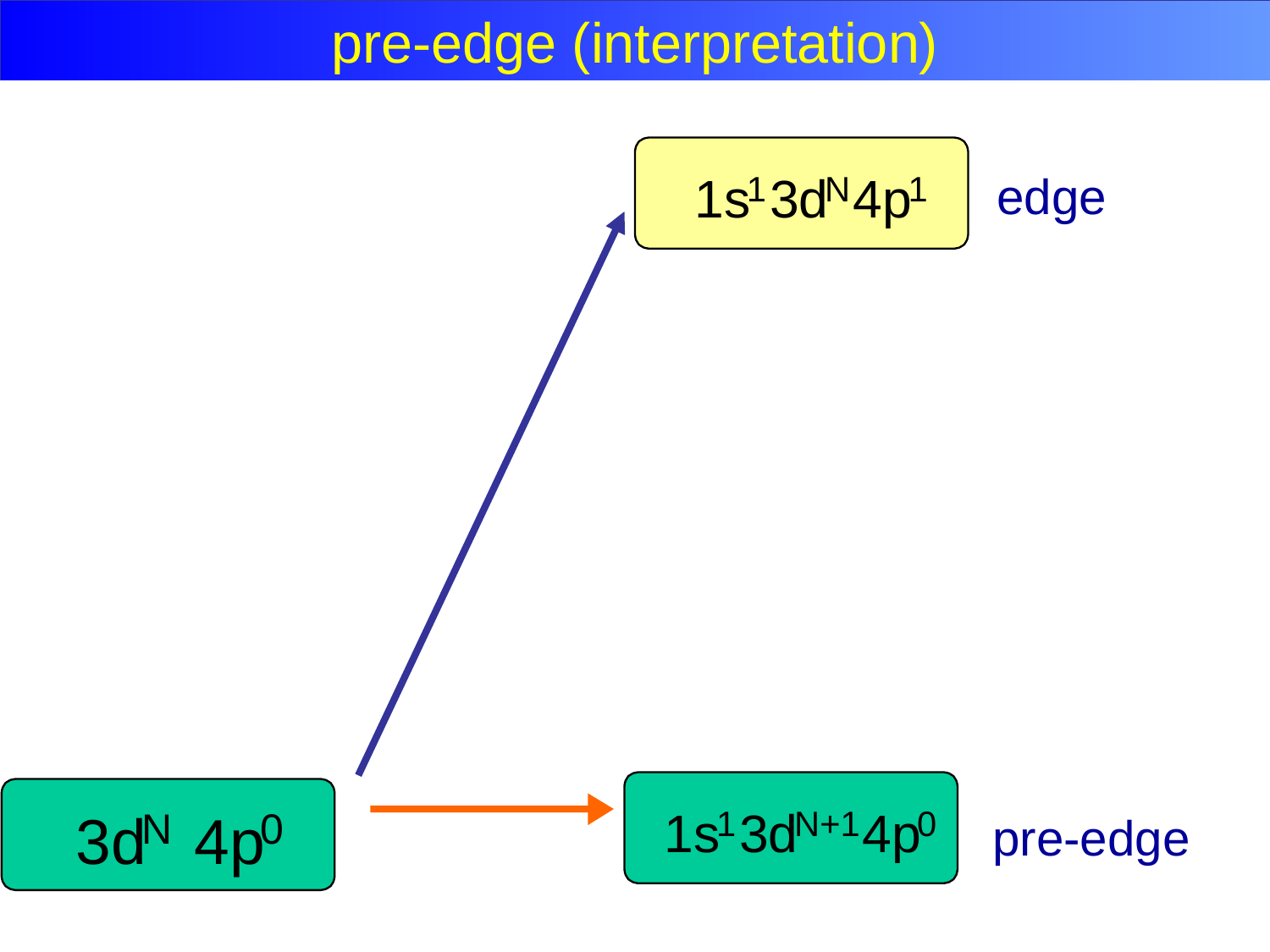

pre-edge (interpretation)

1s
3d
4p
1
N
1
edge

1s
3d
4p
1
N+1
0

pre-edge
3d
 4p
N
0